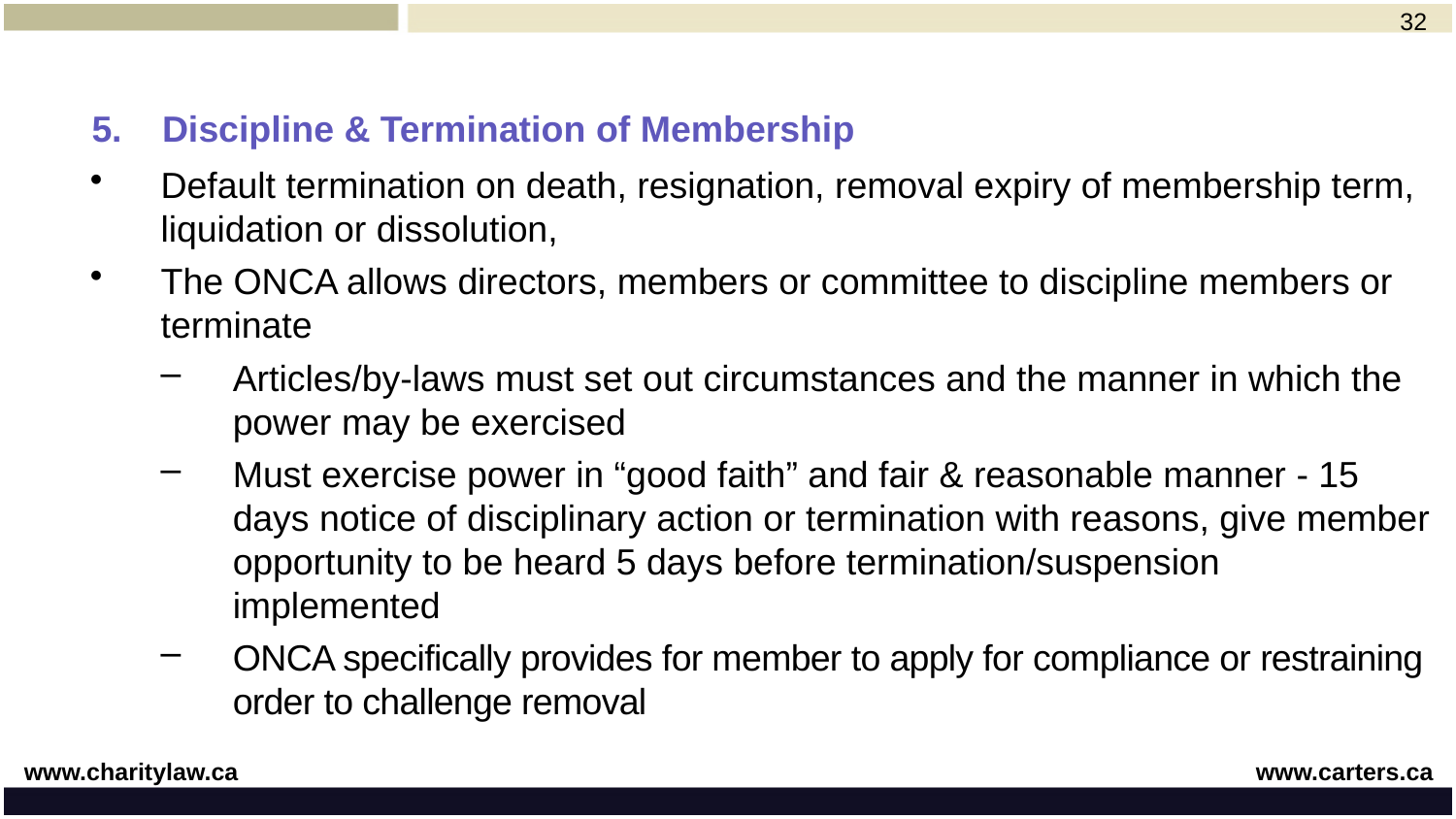

32
# 5. 	Discipline & Termination of Membership
Default termination on death, resignation, removal expiry of membership term, liquidation or dissolution,
The ONCA allows directors, members or committee to discipline members or terminate
Articles/by-laws must set out circumstances and the manner in which the power may be exercised
Must exercise power in “good faith” and fair & reasonable manner - 15 days notice of disciplinary action or termination with reasons, give member opportunity to be heard 5 days before termination/suspension implemented
ONCA specifically provides for member to apply for compliance or restraining order to challenge removal